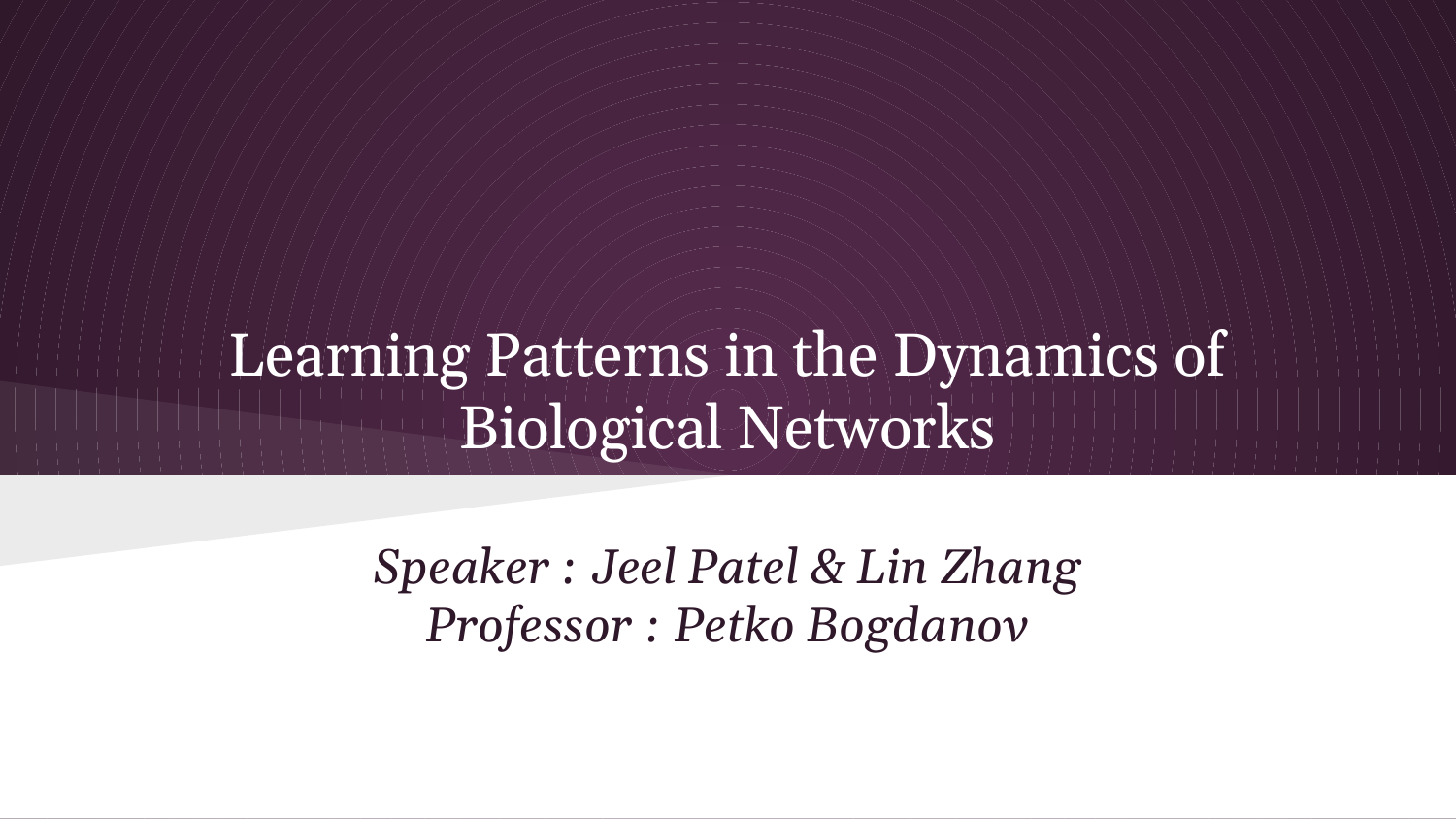

# Learning Patterns in the Dynamics of Biological Networks
Speaker : Jeel Patel & Lin Zhang
Professor : Petko Bogdanov